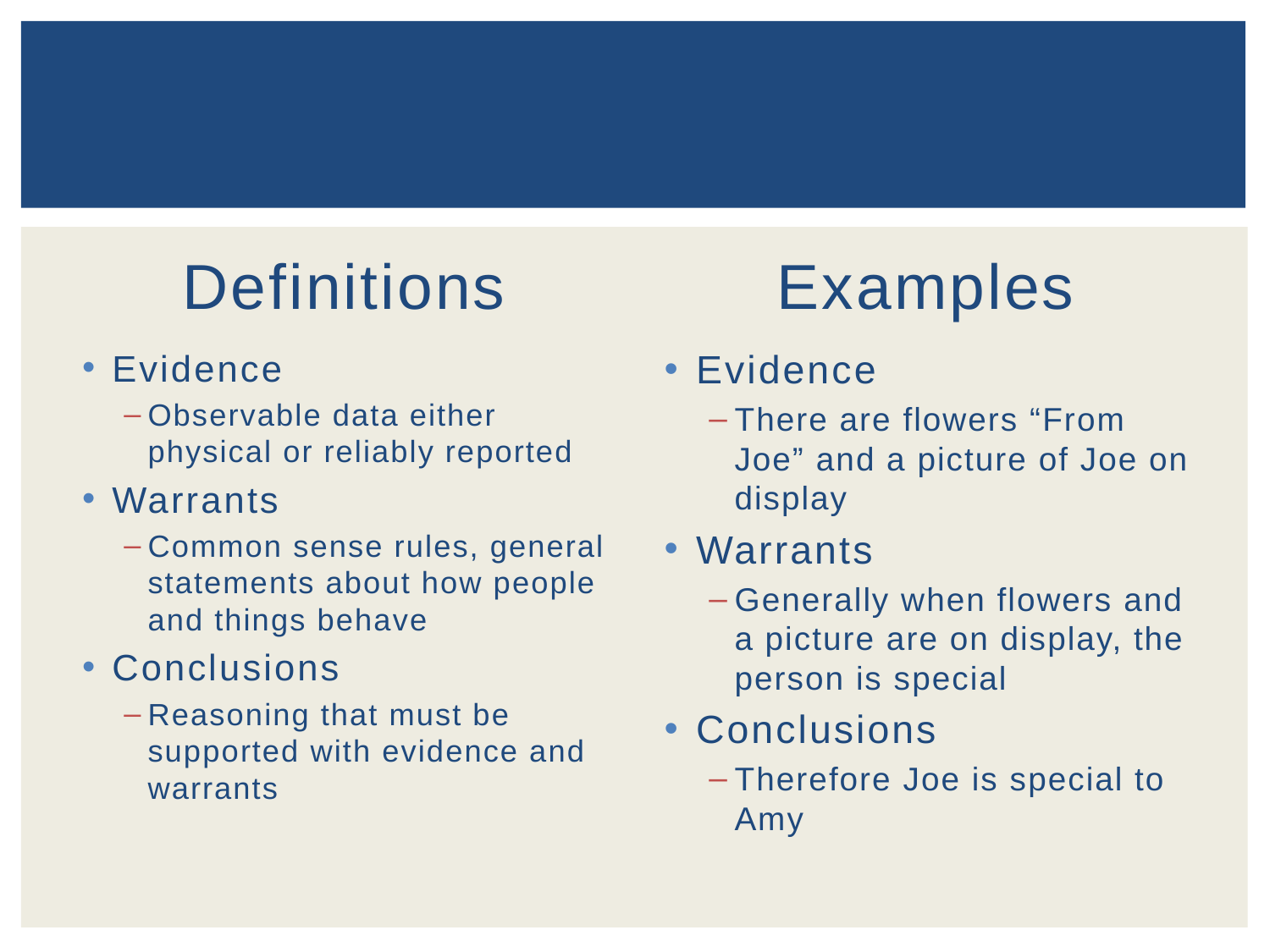

#
Definitions
Examples
Evidence
Observable data either physical or reliably reported
Warrants
Common sense rules, general statements about how people and things behave
Conclusions
Reasoning that must be supported with evidence and warrants

Evidence
There are flowers “From Joe” and a picture of Joe on display
Warrants
Generally when flowers and a picture are on display, the person is special
Conclusions
Therefore Joe is special to Amy